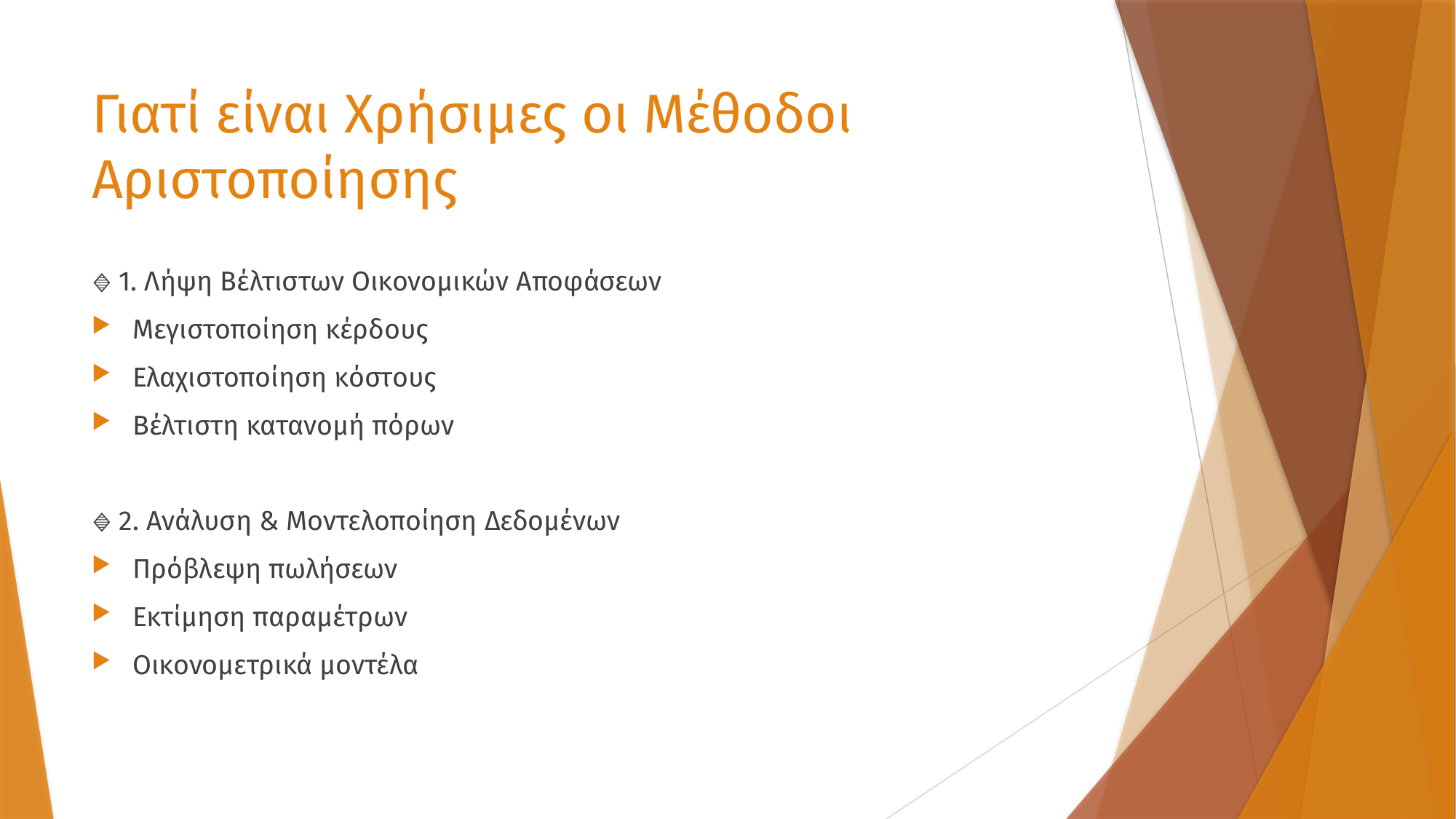

# Γιατί είναι Χρήσιμες οι Μέθοδοι Αριστοποίησης
🔹 1. Λήψη Βέλτιστων Οικονομικών Αποφάσεων
Μεγιστοποίηση κέρδους
Ελαχιστοποίηση κόστους
Βέλτιστη κατανομή πόρων

🔹 2. Ανάλυση & Μοντελοποίηση Δεδομένων
Πρόβλεψη πωλήσεων
Εκτίμηση παραμέτρων
Οικονομετρικά μοντέλα